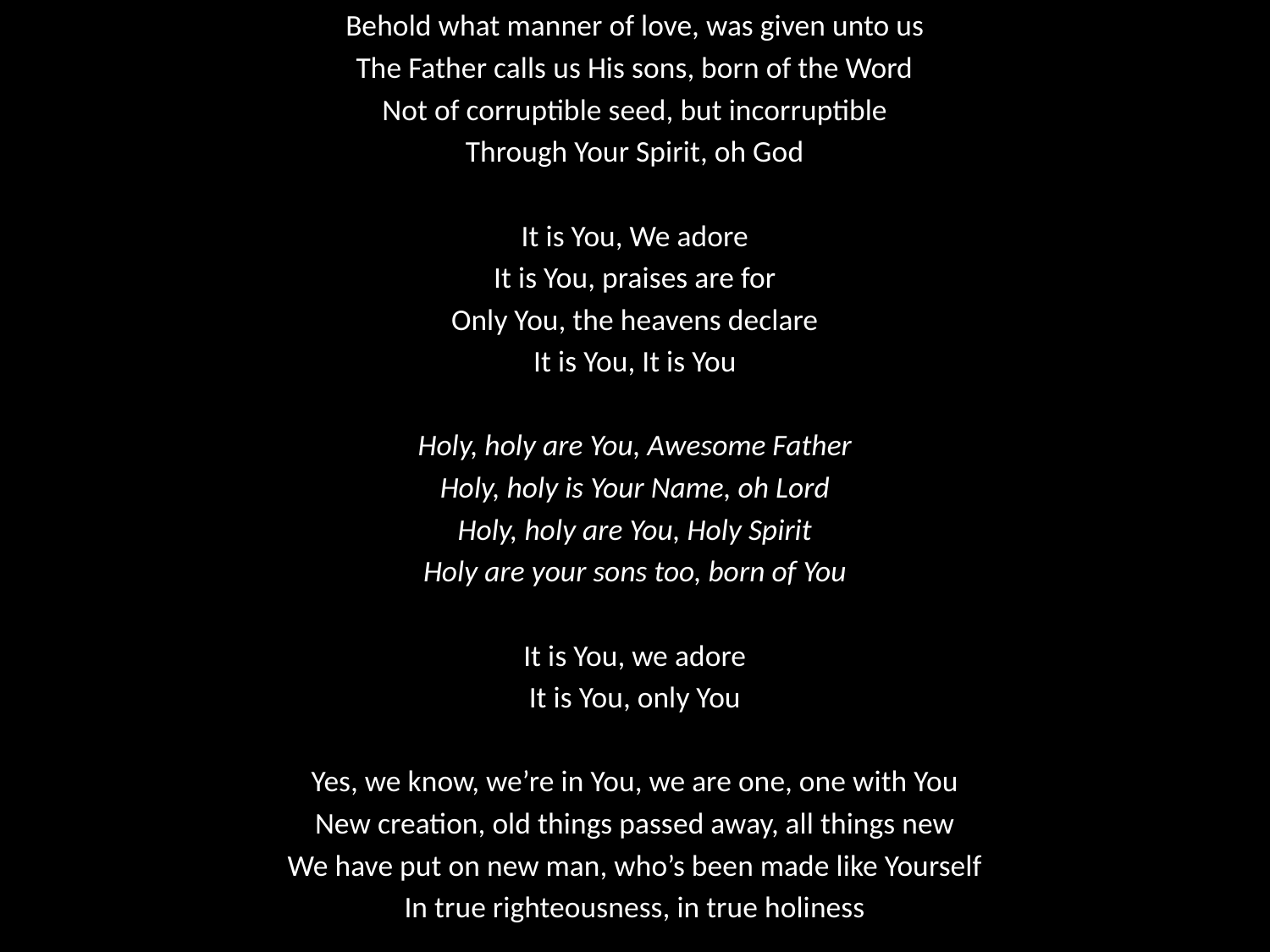

Behold what manner of love, was given unto us
The Father calls us His sons, born of the Word
Not of corruptible seed, but incorruptible
Through Your Spirit, oh God

It is You, We adore
It is You, praises are for
Only You, the heavens declare
It is You, It is You

Holy, holy are You, Awesome Father
Holy, holy is Your Name, oh Lord
Holy, holy are You, Holy Spirit
Holy are your sons too, born of You

It is You, we adore
It is You, only You

Yes, we know, we’re in You, we are one, one with You
New creation, old things passed away, all things new
We have put on new man, who’s been made like Yourself
In true righteousness, in true holiness